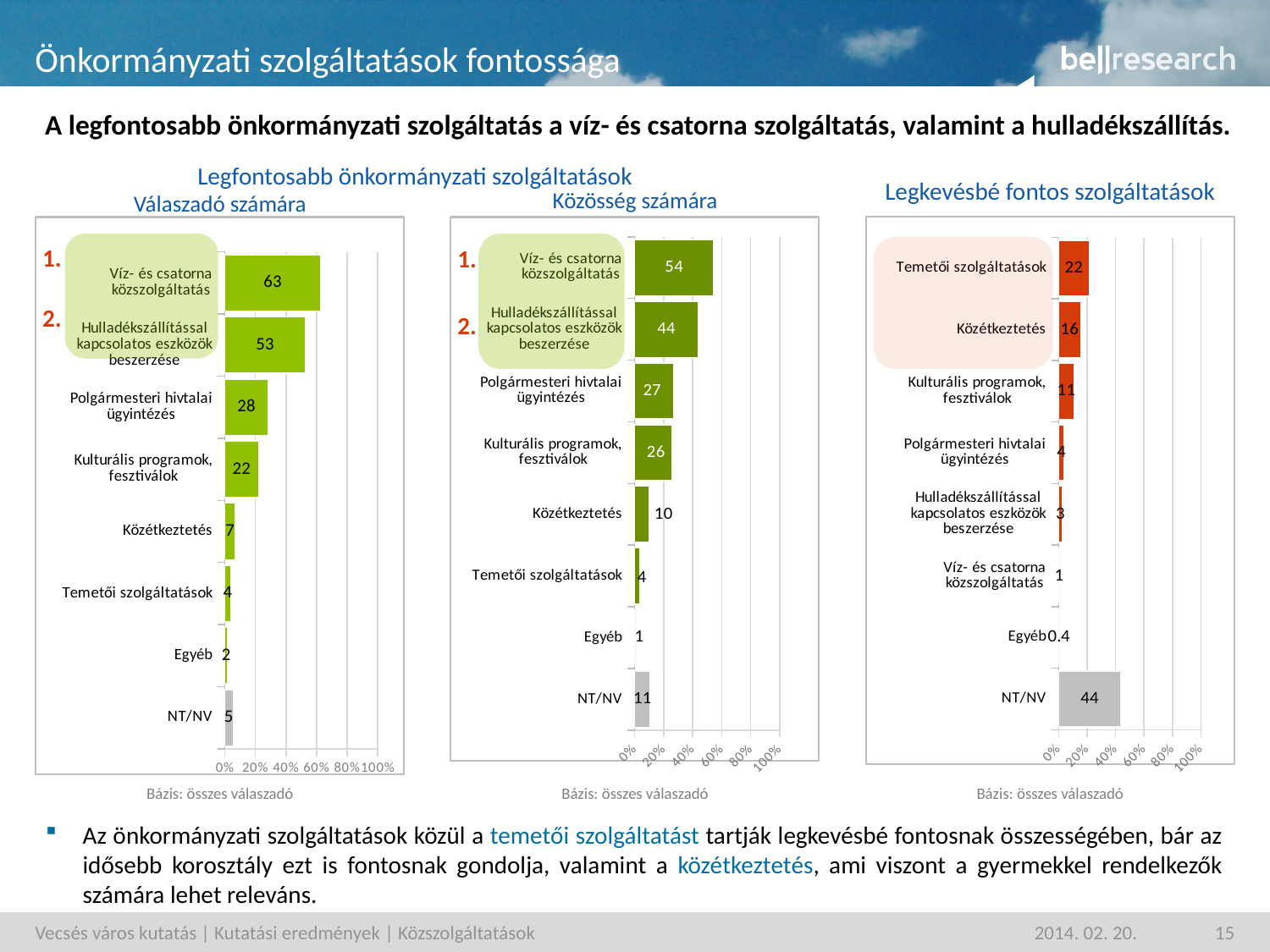

# Önkormányzati szolgáltatások fontossága
A legfontosabb önkormányzati szolgáltatás a víz- és csatorna szolgáltatás, valamint a hulladékszállítás.
Legfontosabb önkormányzati szolgáltatások
Legkevésbé fontos szolgáltatások
Közösség számára
Válaszadó számára

### Chart

| Category | adatsor1 |
|---|---|
| Temetői szolgáltatások | 21.512 |
| Közétkeztetés | 15.672000000000002 |
| Kulturális programok, fesztiválok | 10.826000000000002 |
| Polgármesteri hivtalai ügyintézés | 4.039 |
| Hulladékszállítással kapcsolatos eszközök beszerzése | 2.706 |
| Víz- és csatorna közszolgáltatás | 0.887 |
| Egyéb | 0.4150000000000001 |
| NT/NV | 43.938 |

### Chart

| Category | adatsor1 |
|---|---|
| Víz- és csatorna közszolgáltatás | 62.66600000000001 |
| Hulladékszállítással kapcsolatos eszközök beszerzése | 52.635000000000005 |
| Polgármesteri hivtalai ügyintézés | 28.497999999999998 |
| Kulturális programok, fesztiválok | 22.050999999999995 |
| Közétkeztetés | 6.8069999999999995 |
| Temetői szolgáltatások | 4.023999999999999 |
| Egyéb | 1.838 |
| NT/NV | 5.407 |

### Chart

| Category | adatsor1 |
|---|---|
| Víz- és csatorna közszolgáltatás | 54.382 |
| Hulladékszállítással kapcsolatos eszközök beszerzése | 43.732000000000006 |
| Polgármesteri hivtalai ügyintézés | 26.841 |
| Kulturális programok, fesztiválok | 25.630000000000003 |
| Közétkeztetés | 9.77 |
| Temetői szolgáltatások | 3.8589999999999995 |
| Egyéb | 0.7680000000000001 |
| NT/NV | 10.804 |

1.
1.

2.
2.
Bázis: összes válaszadó
Bázis: összes válaszadó
Bázis: összes válaszadó
Az önkormányzati szolgáltatások közül a temetői szolgáltatást tartják legkevésbé fontosnak összességében, bár az idősebb korosztály ezt is fontosnak gondolja, valamint a közétkeztetés, ami viszont a gyermekkel rendelkezők számára lehet releváns.
Vecsés város kutatás | Kutatási eredmények | Közszolgáltatások
2014. 02. 20.
15